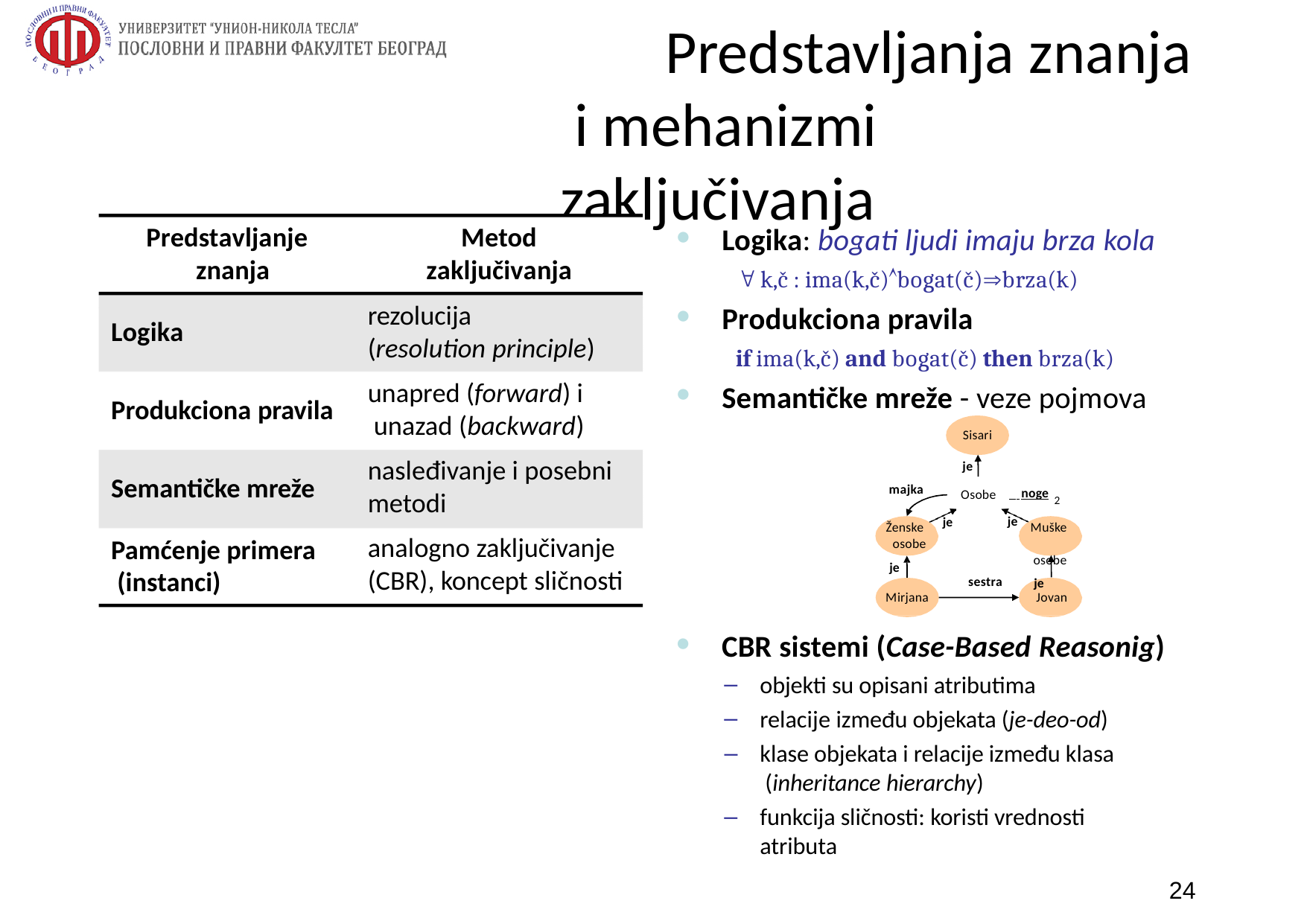

# Predstavljanja znanja  i mehanizmi zaključivanja
Logika: bogati ljudi imaju brza kola
∀ k,č : ima(k,č)∧bogat(č)⇒brza(k)
Produkciona pravila
if ima(k,č) and bogat(č) then brza(k)
Semantičke mreže - veze pojmova
Sisari

Predstavljanje  znanja
Metod  zaključivanja
rezolucija  (resolution principle)
unapred (forward) i  unazad (backward)
nasleđivanje i posebni  metodi
analogno zaključivanje  (CBR), koncept sličnosti

Logika
Produkciona pravila

je
Semantičke mreže
   noge 2
majka
Osobe

je
je
Ženske  osobe
je
Muške  osobe
je
Pamćenje primera  (instanci)
sestra

Mirjana	Jovan

CBR sistemi (Case-Based Reasonig)
objekti su opisani atributima
relacije između objekata (je-deo-od)
klase objekata i relacije između klasa  (inheritance hierarchy)
funkcija sličnosti: koristi vrednosti atributa
24